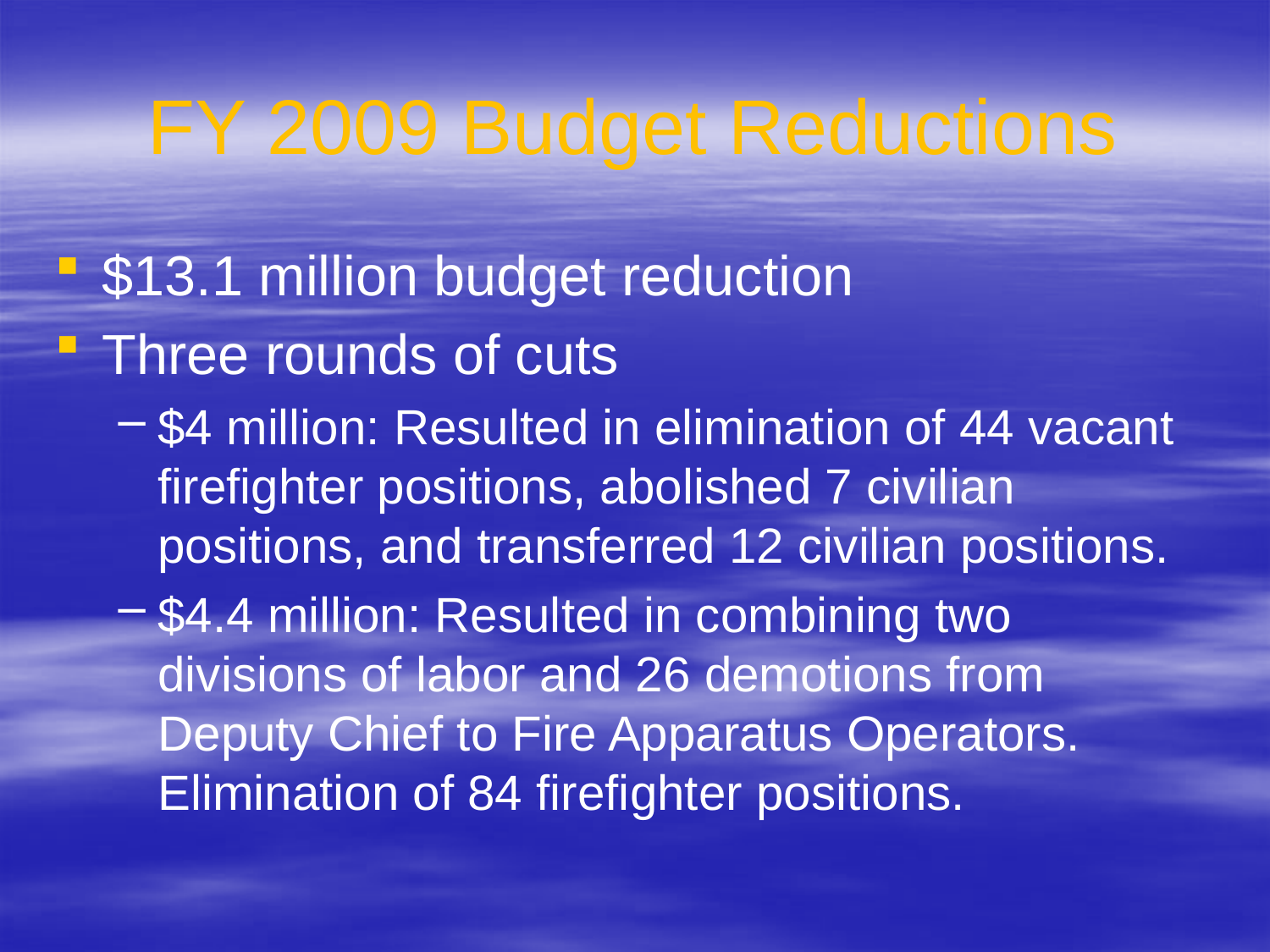

FY 2009 Budget Reductions
$13.1 million budget reduction
Three rounds of cuts
$4 million: Resulted in elimination of 44 vacant firefighter positions, abolished 7 civilian positions, and transferred 12 civilian positions.
$4.4 million: Resulted in combining two divisions of labor and 26 demotions from Deputy Chief to Fire Apparatus Operators. Elimination of 84 firefighter positions.